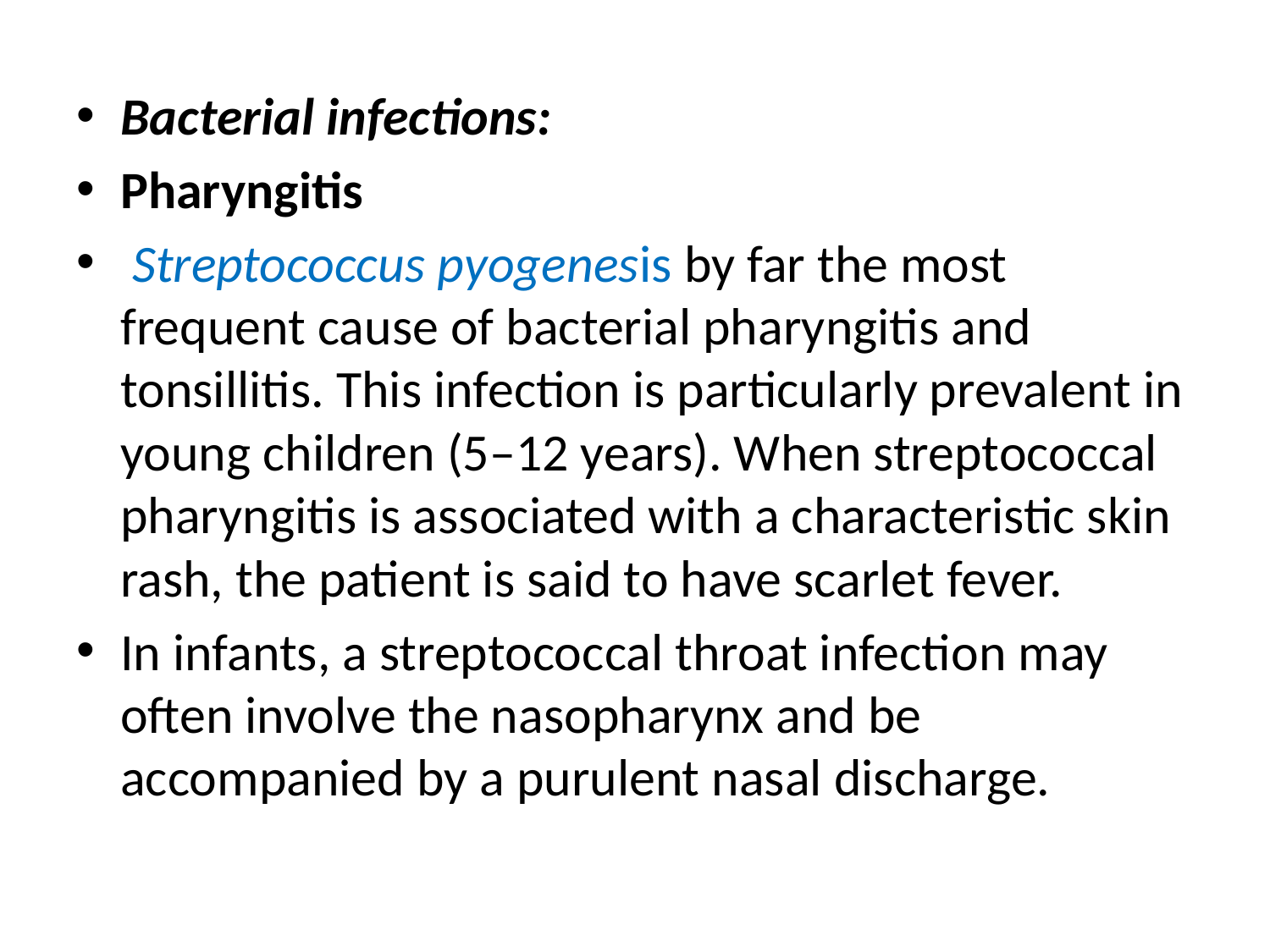

Bacterial infections:
Pharyngitis
 Streptococcus pyogenesis by far the most frequent cause of bacterial pharyngitis and tonsillitis. This infection is particularly prevalent in young children (5–12 years). When streptococcal pharyngitis is associated with a characteristic skin rash, the patient is said to have scarlet fever.
In infants, a streptococcal throat infection may often involve the nasopharynx and be accompanied by a purulent nasal discharge.